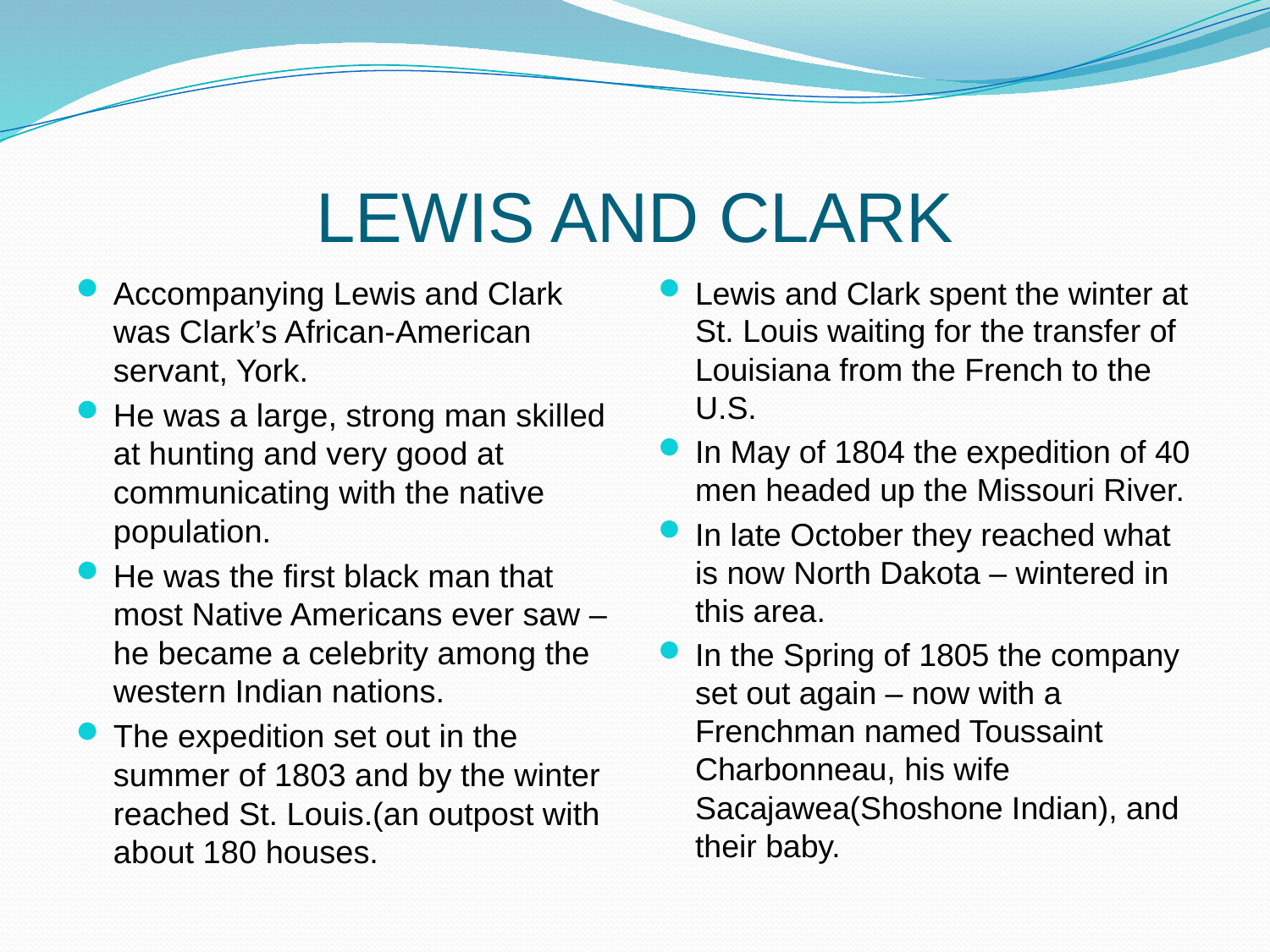

# LEWIS AND CLARK
Accompanying Lewis and Clark was Clark’s African-American servant, York.
He was a large, strong man skilled at hunting and very good at communicating with the native population.
He was the first black man that most Native Americans ever saw – he became a celebrity among the western Indian nations.
The expedition set out in the summer of 1803 and by the winter reached St. Louis.(an outpost with about 180 houses.

Lewis and Clark spent the winter at St. Louis waiting for the transfer of Louisiana from the French to the U.S.
In May of 1804 the expedition of 40 men headed up the Missouri River.
In late October they reached what is now North Dakota – wintered in this area.
In the Spring of 1805 the company set out again – now with a Frenchman named Toussaint Charbonneau, his wife Sacajawea(Shoshone Indian), and their baby.